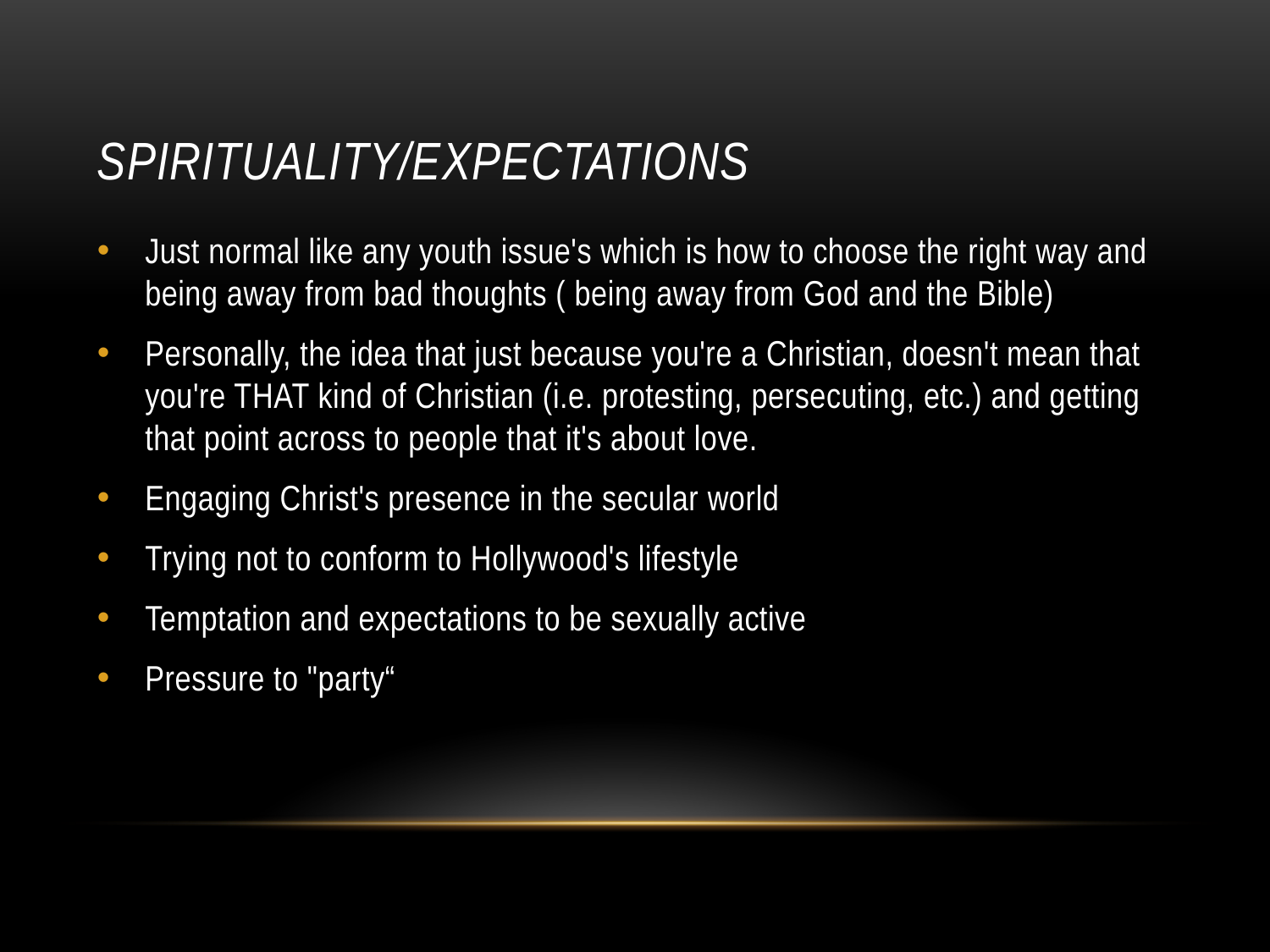

# Spirituality/Expectations
Just normal like any youth issue's which is how to choose the right way and being away from bad thoughts ( being away from God and the Bible)
Personally, the idea that just because you're a Christian, doesn't mean that you're THAT kind of Christian (i.e. protesting, persecuting, etc.) and getting that point across to people that it's about love.
Engaging Christ's presence in the secular world
Trying not to conform to Hollywood's lifestyle
Temptation and expectations to be sexually active
Pressure to "party“